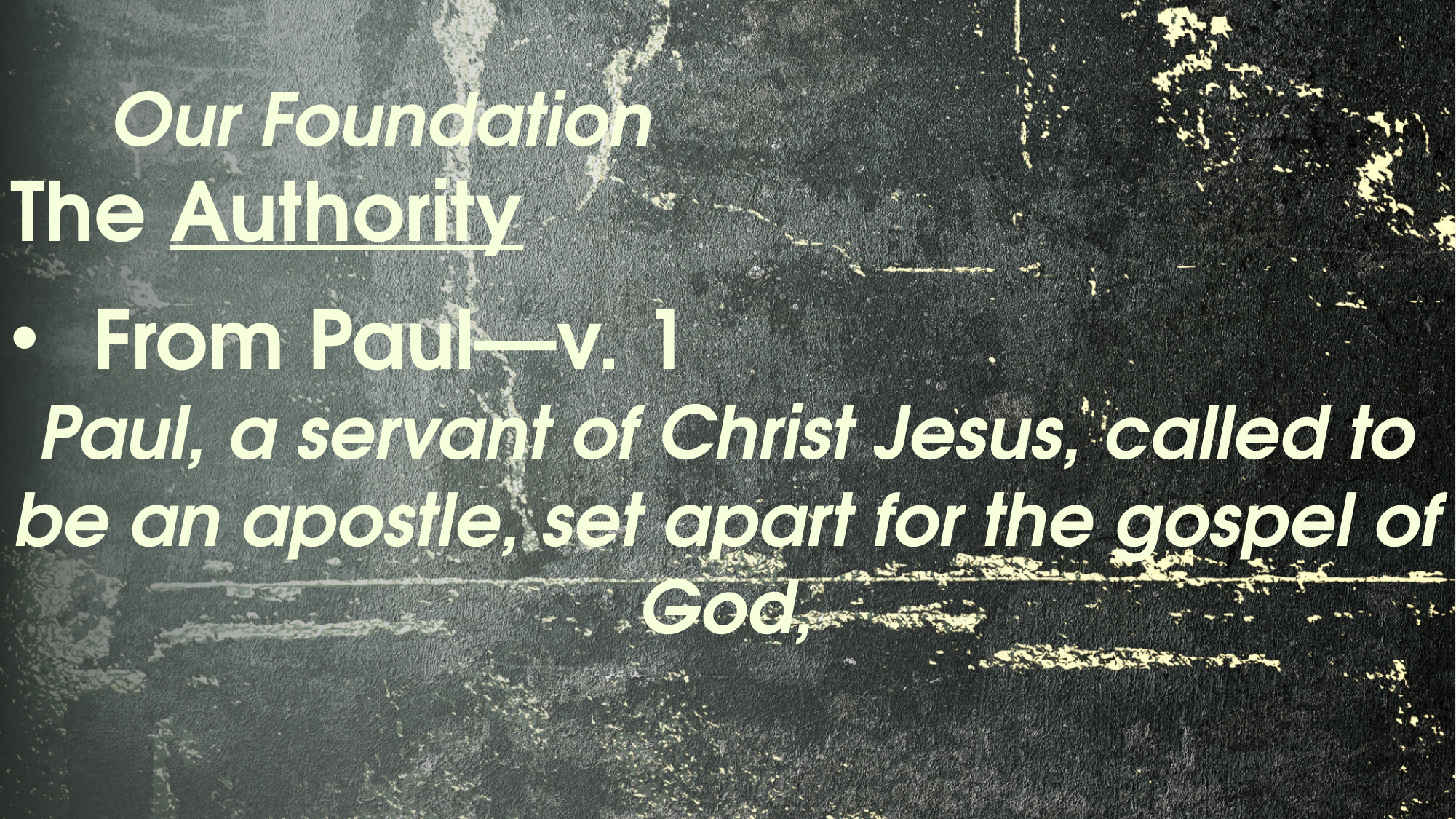

# Our Foundation
The Authority
From Paul—v. 1
Paul, a servant of Christ Jesus, called to be an apostle, set apart for the gospel of God,